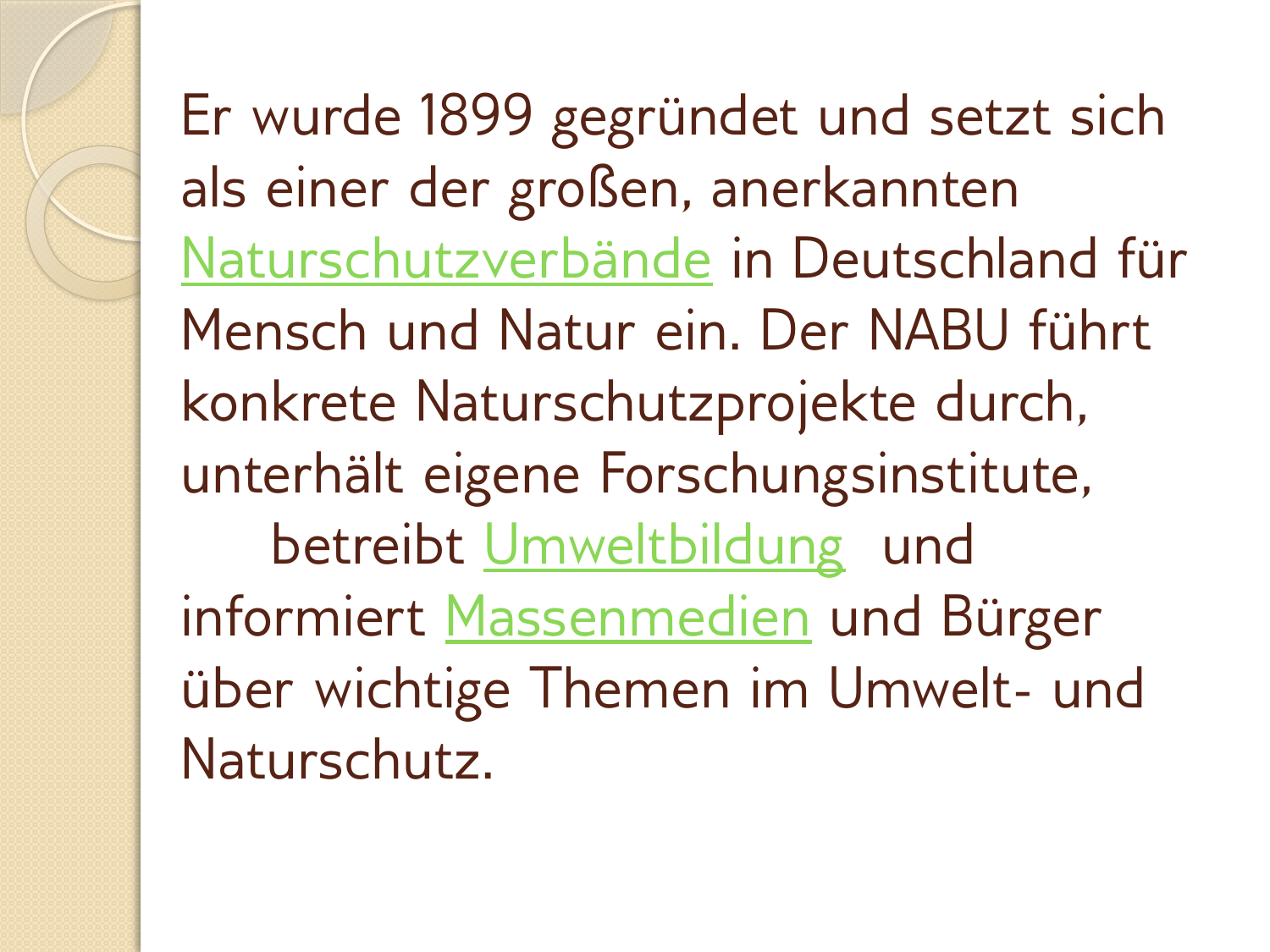

# Er wurde 1899 gegründet und setzt sich als einer der großen, anerkannten Naturschutzverbände in Deutschland für Mensch und Natur ein. Der NABU führt konkrete Naturschutzprojekte durch, unterhält eigene Forschungsinstitute,           betreibt Umweltbildung  und informiert Massenmedien und Bürger über wichtige Themen im Umwelt- und Naturschutz.